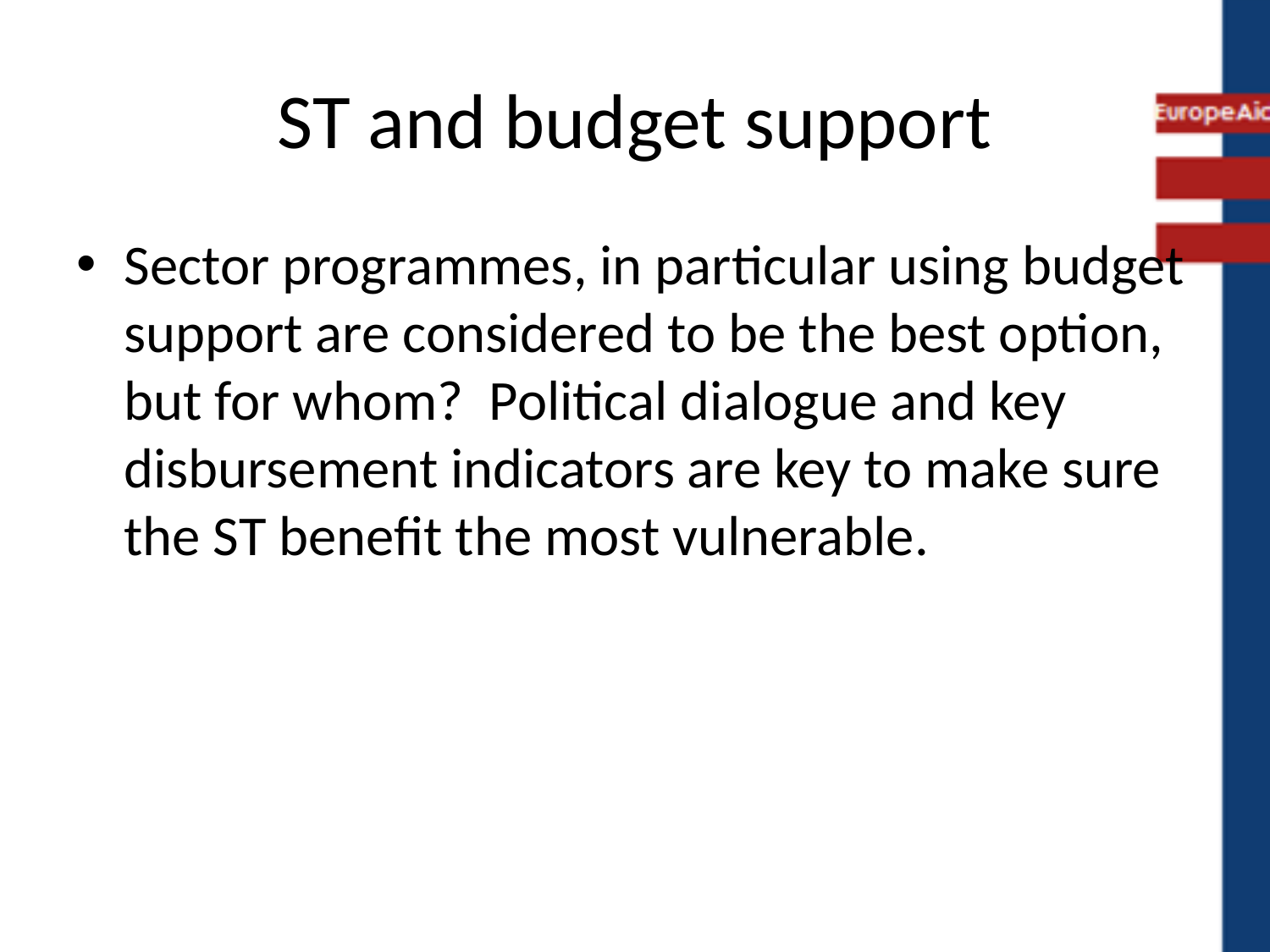

# ST and budget support
Sector programmes, in particular using budget support are considered to be the best option, but for whom?  Political dialogue and key disbursement indicators are key to make sure the ST benefit the most vulnerable.